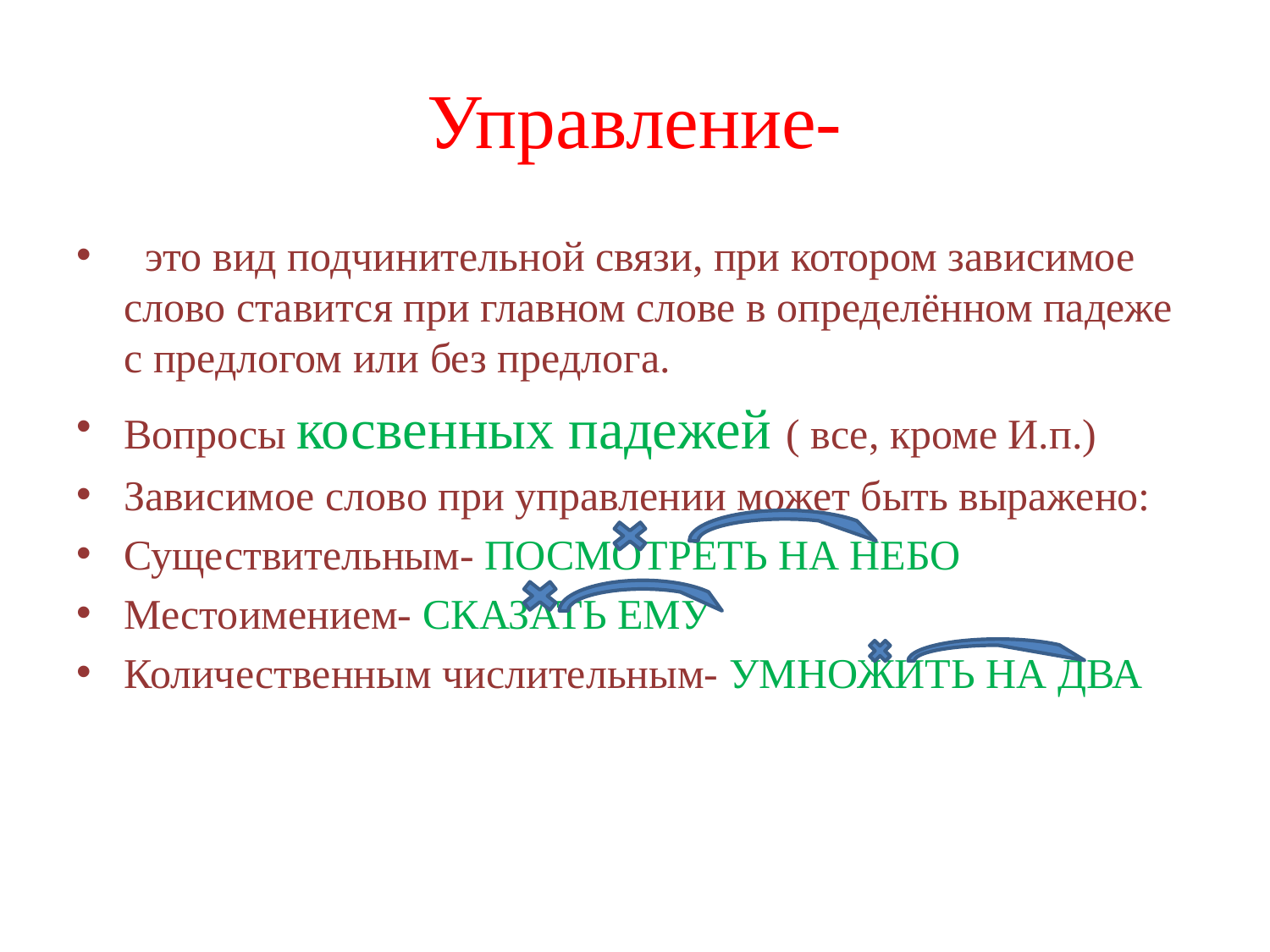

# Управление-
  это вид подчинительной связи, при котором зависимое слово ставится при главном слове в определённом падеже с предлогом или без предлога.
Вопросы косвенных падежей ( все, кроме И.п.)
Зависимое слово при управлении может быть выражено:
Существительным- ПОСМОТРЕТЬ НА НЕБО
Местоимением- СКАЗАТЬ ЕМУ
Количественным числительным- УМНОЖИТЬ НА ДВА